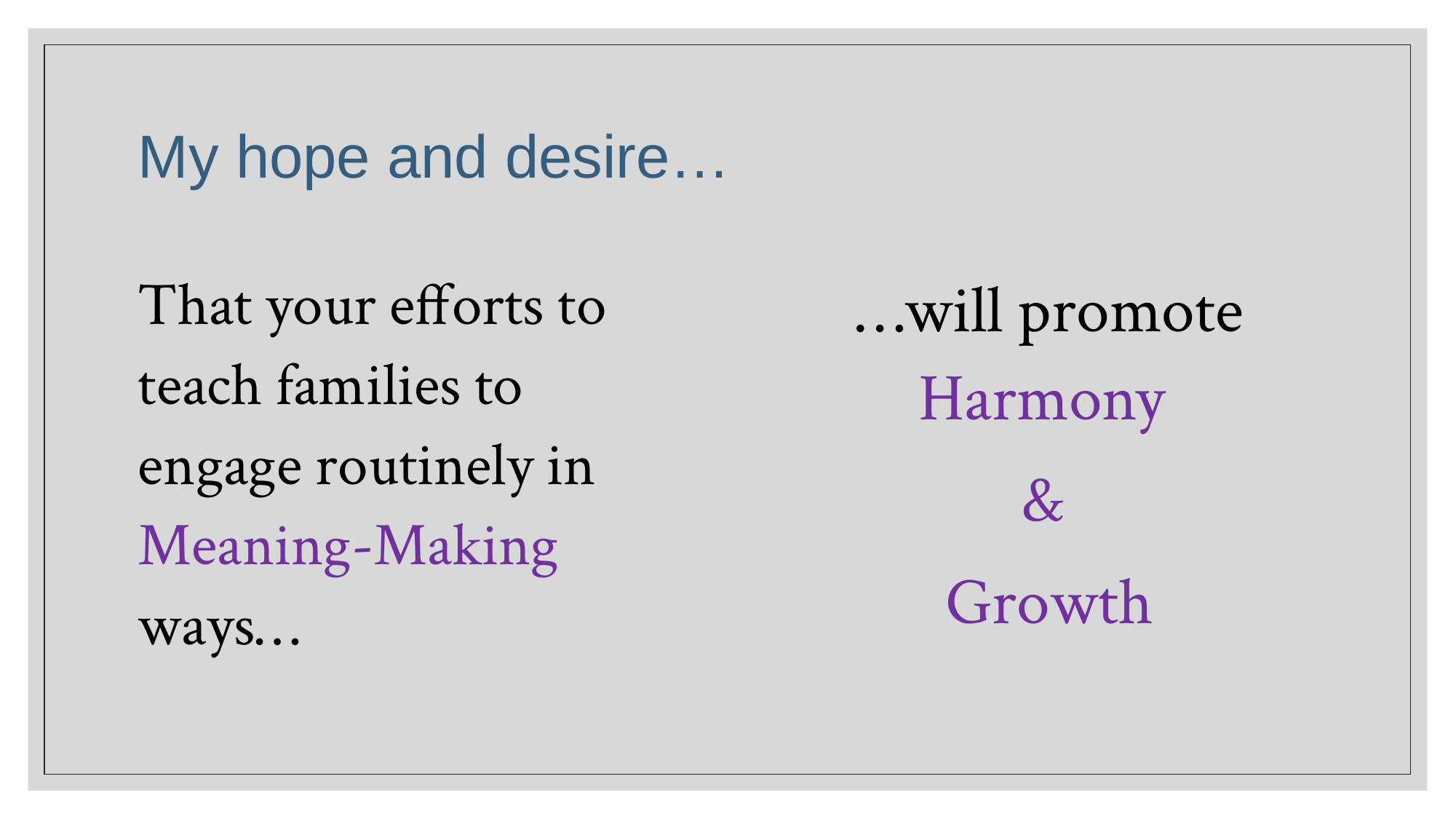

# My hope and desire…
That your efforts to teach families to engage routinely in Meaning-Making ways…
…will promote Harmony
&
Growth